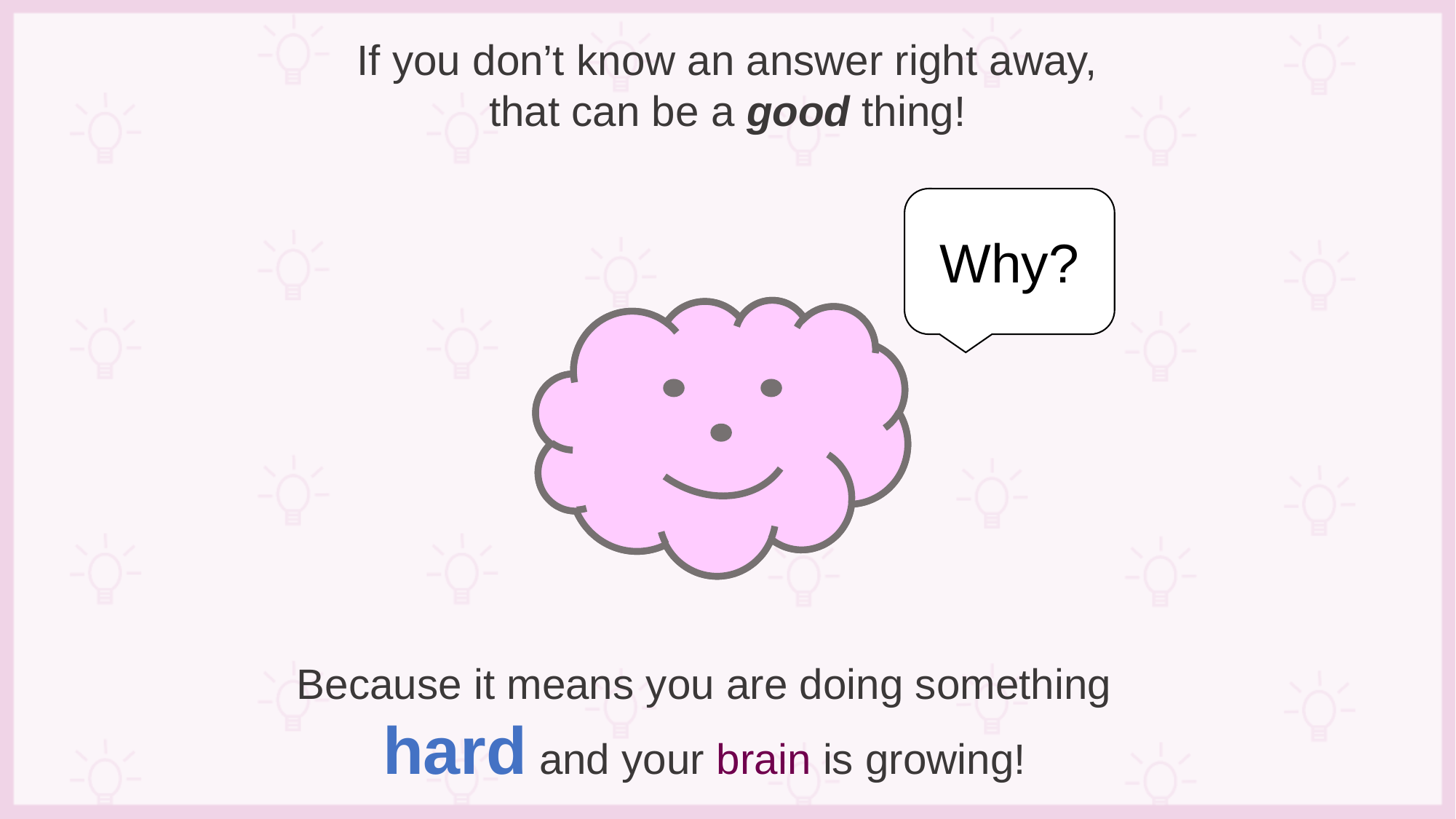

If you don’t know an answer right away,
 that can be a good thing!
Why?

Because it means you are doing something hard and your brain is growing!